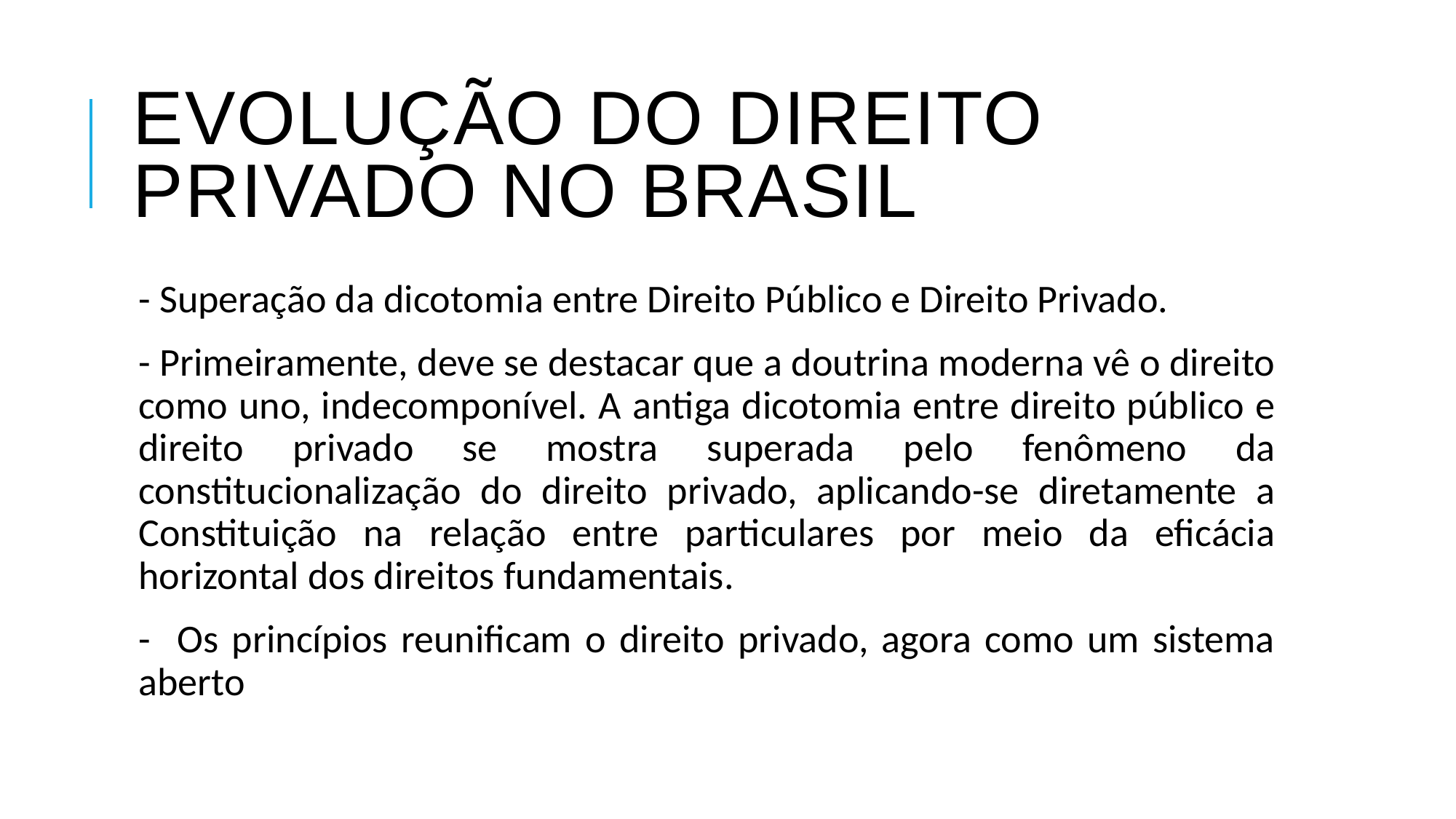

# Evolução do Direito Privado no Brasil
- Superação da dicotomia entre Direito Público e Direito Privado.
- Primeiramente, deve se destacar que a doutrina moderna vê o direito como uno, indecomponível. A antiga dicotomia entre direito público e direito privado se mostra superada pelo fenômeno da constitucionalização do direito privado, aplicando-se diretamente a Constituição na relação entre particulares por meio da eficácia horizontal dos direitos fundamentais.
-  Os princípios reunificam o direito privado, agora como um sistema aberto